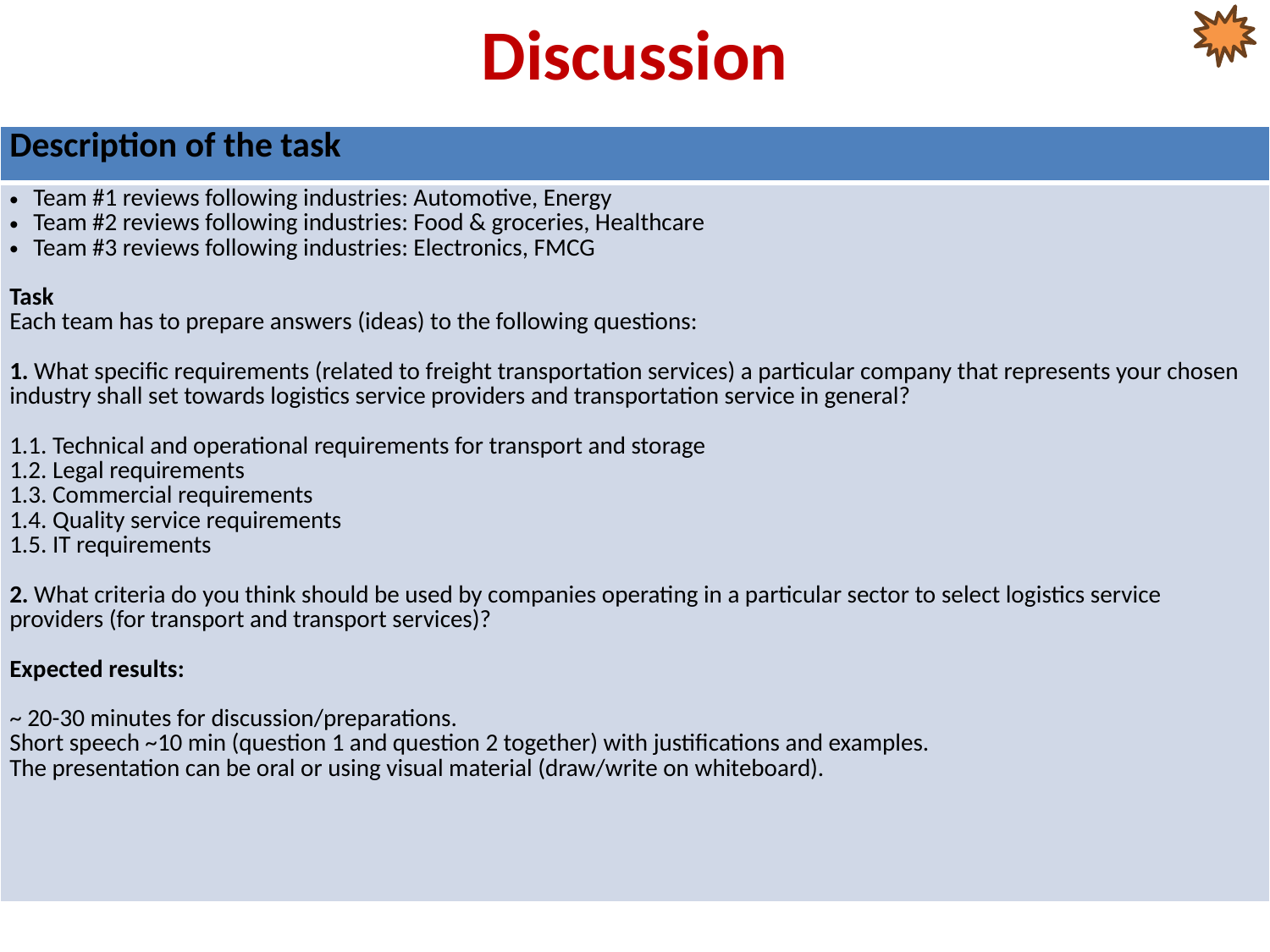

Discussion

| Description of the task |
| --- |
| Team #1 reviews following industries: Automotive, Energy Team #2 reviews following industries: Food & groceries, Healthcare Team #3 reviews following industries: Electronics, FMCG Task Each team has to prepare answers (ideas) to the following questions: 1. What specific requirements (related to freight transportation services) a particular company that represents your chosen industry shall set towards logistics service providers and transportation service in general? 1.1. Technical and operational requirements for transport and storage 1.2. Legal requirements 1.3. Commercial requirements 1.4. Quality service requirements 1.5. IT requirements 2. What criteria do you think should be used by companies operating in a particular sector to select logistics service providers (for transport and transport services)? Expected results: ~ 20-30 minutes for discussion/preparations. Short speech ~10 min (question 1 and question 2 together) with justifications and examples. The presentation can be oral or using visual material (draw/write on whiteboard). |